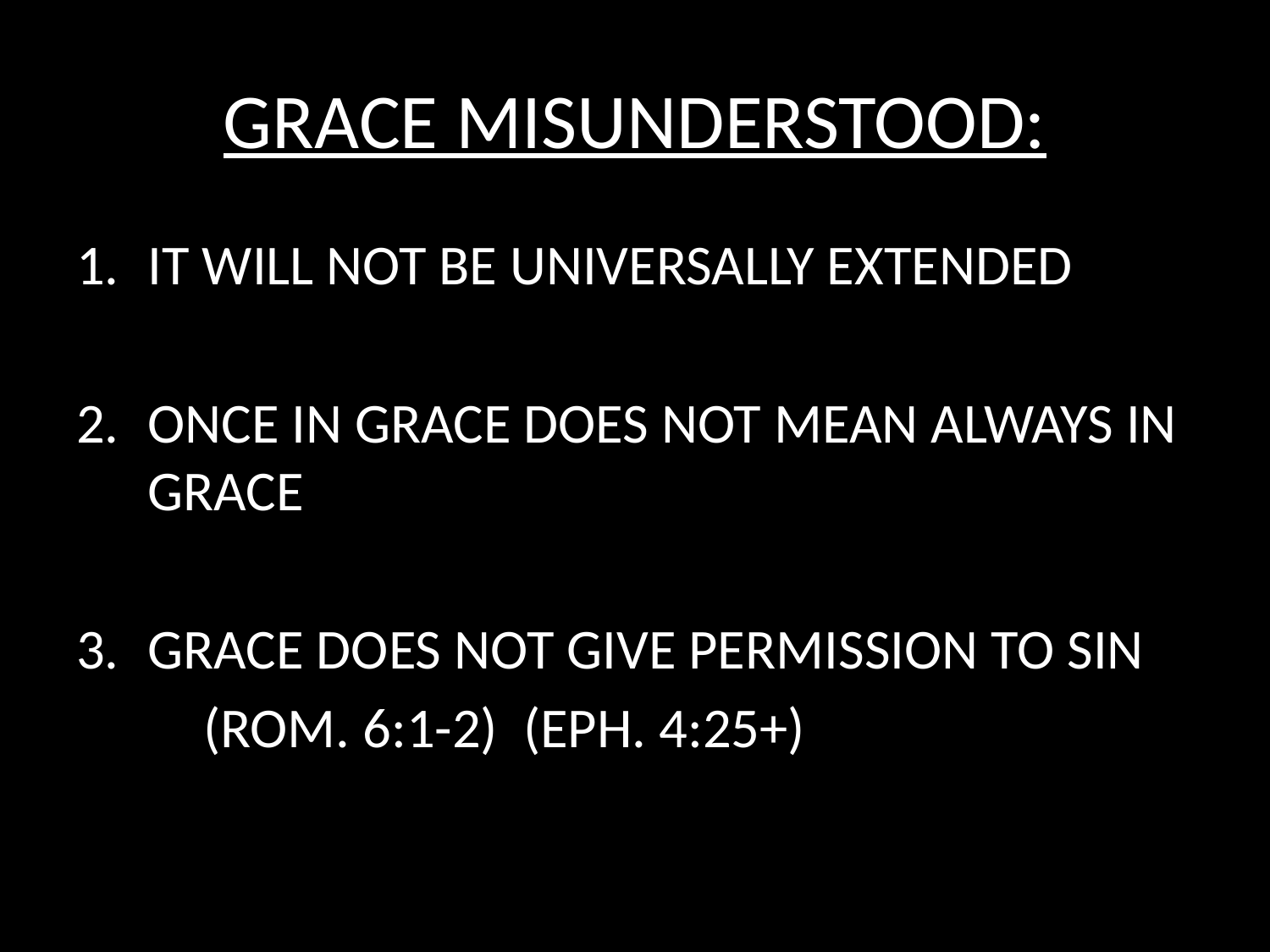

# GRACE MISUNDERSTOOD:
IT WILL NOT BE UNIVERSALLY EXTENDED

ONCE IN GRACE DOES NOT MEAN ALWAYS IN GRACE

GRACE DOES NOT GIVE PERMISSION TO SIN
	(ROM. 6:1-2)  (EPH. 4:25+)